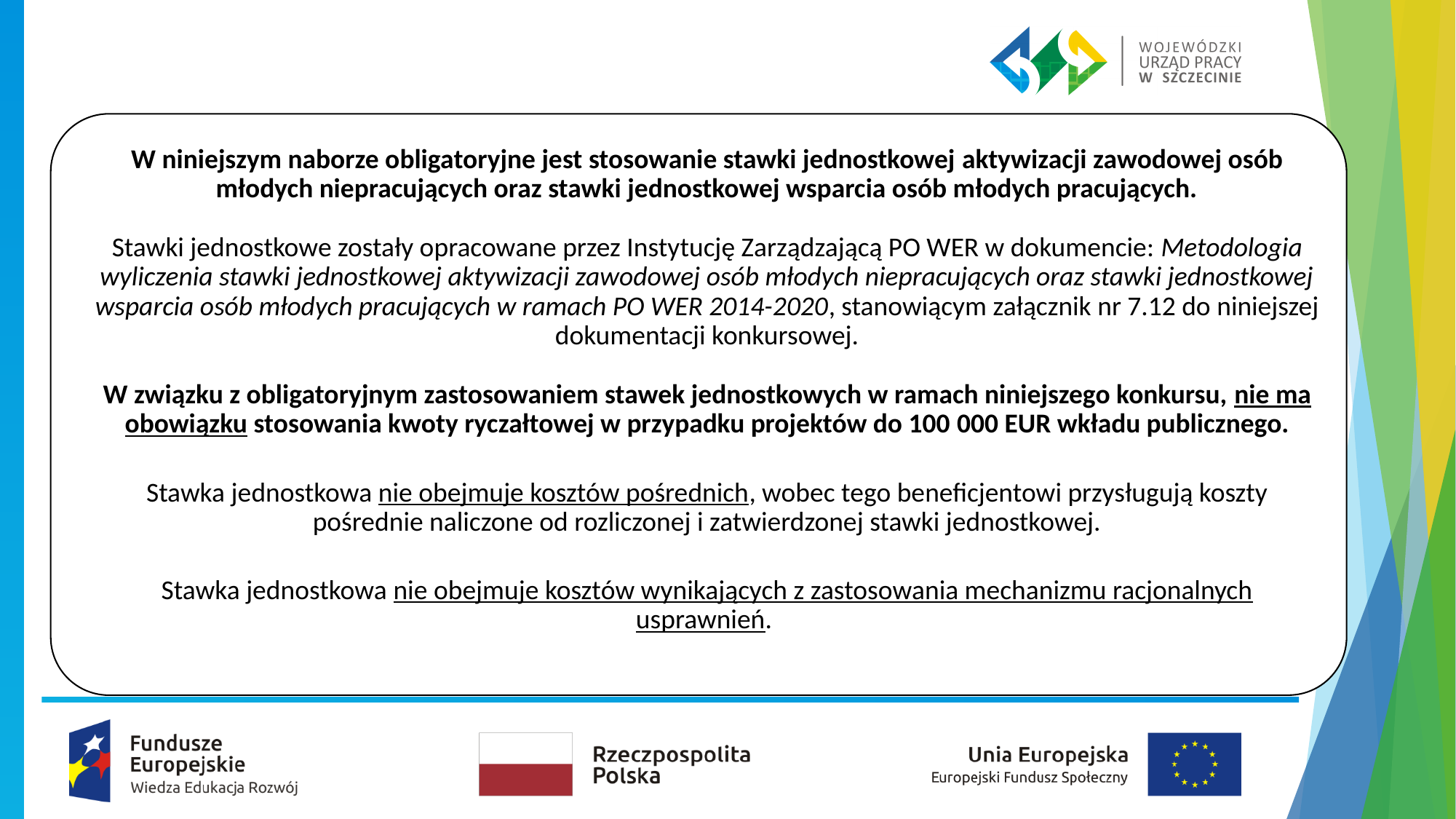

W niniejszym naborze obligatoryjne jest stosowanie stawki jednostkowej aktywizacji zawodowej osób młodych niepracujących oraz stawki jednostkowej wsparcia osób młodych pracujących.
Stawki jednostkowe zostały opracowane przez Instytucję Zarządzającą PO WER w dokumencie: Metodologia wyliczenia stawki jednostkowej aktywizacji zawodowej osób młodych niepracujących oraz stawki jednostkowej wsparcia osób młodych pracujących w ramach PO WER 2014-2020, stanowiącym załącznik nr 7.12 do niniejszej dokumentacji konkursowej.
W związku z obligatoryjnym zastosowaniem stawek jednostkowych w ramach niniejszego konkursu, nie ma obowiązku stosowania kwoty ryczałtowej w przypadku projektów do 100 000 EUR wkładu publicznego.
Stawka jednostkowa nie obejmuje kosztów pośrednich, wobec tego beneficjentowi przysługują koszty pośrednie naliczone od rozliczonej i zatwierdzonej stawki jednostkowej.
Stawka jednostkowa nie obejmuje kosztów wynikających z zastosowania mechanizmu racjonalnych usprawnień.